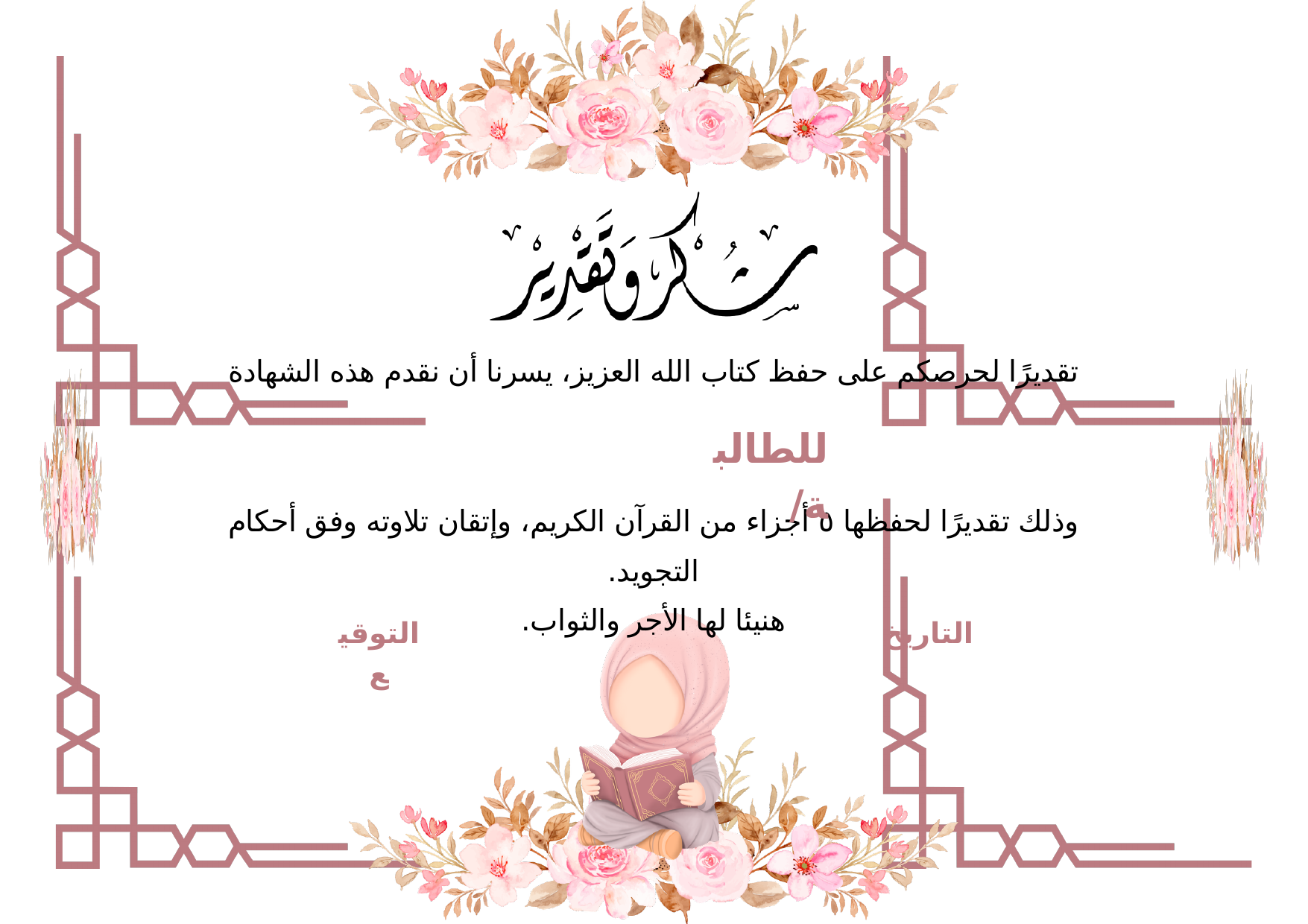

تقديرًا لحرصكم على حفظ كتاب الله العزيز، يسرنا أن نقدم هذه الشهادة
للطالبة/

وذلك تقديرًا لحفظها ٥ أجزاء من القرآن الكريم، وإتقان تلاوته وفق أحكام التجويد.
هنيئا لها الأجر والثواب.

التوقيع
التاريخ